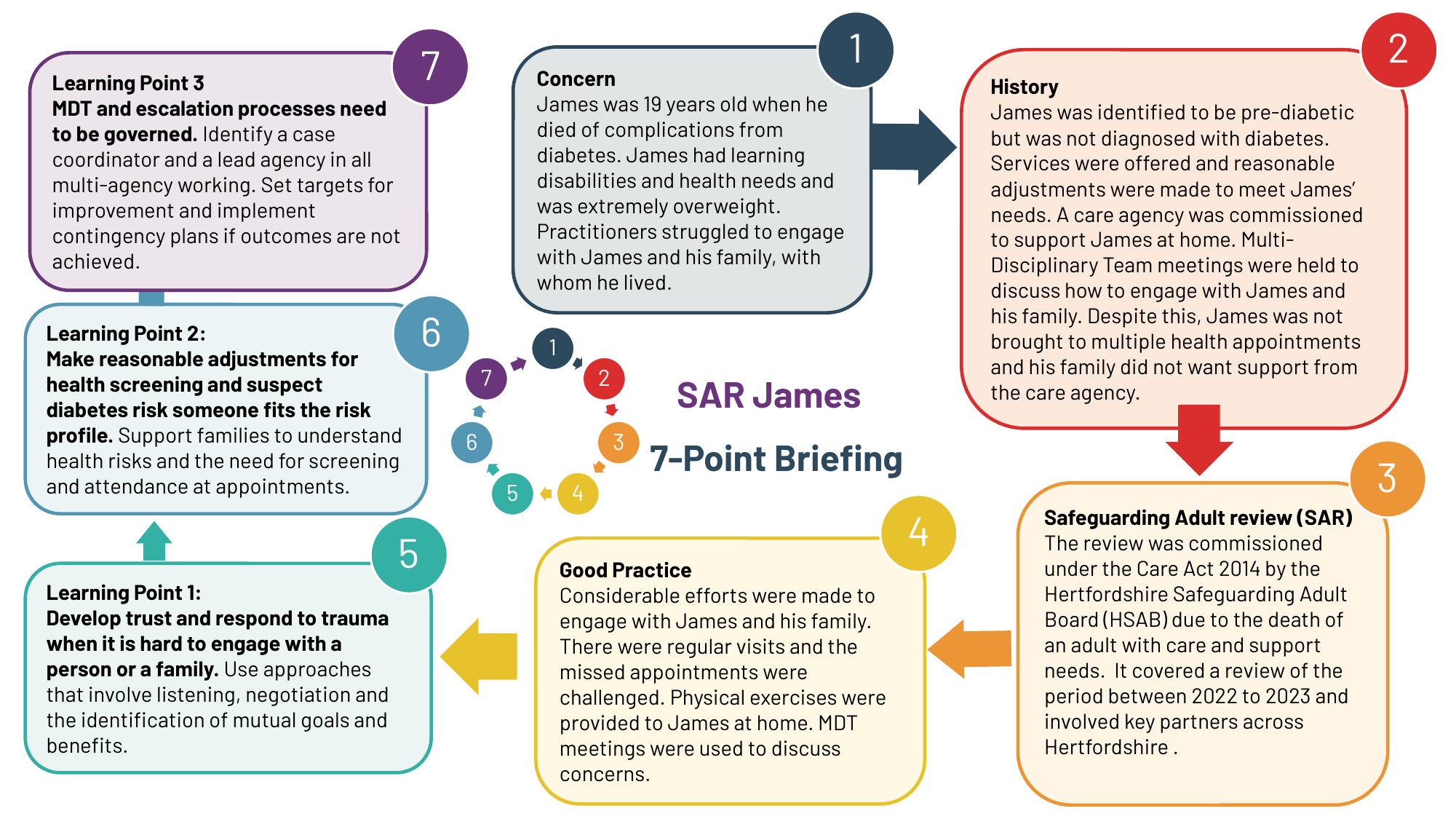

1

2

7
Concern
James was 19 years old when he died of complications from diabetes. James had learning disabilities and health needs and was extremely overweight. Practitioners struggled to engage with James and his family, with whom he lived.
History
James was identified to be pre-diabetic but was not diagnosed with diabetes. Services were offered and reasonable adjustments were made to meet James’ needs. A care agency was commissioned to support James at home. Multi-Disciplinary Team meetings were held to discuss how to engage with James and his family. Despite this, James was not brought to multiple health appointments and his family did not want support from the care agency.
Learning Point 3
MDT and escalation processes need to be governed. Identify a case coordinator and a lead agency in all multi-agency working. Set targets for improvement and implement contingency plans if outcomes are not achieved.

6
Learning Point 2:
Make reasonable adjustments for health screening and suspect diabetes risk someone fits the risk profile. Support families to understand health risks and the need for screening and attendance at appointments.
1

2

3

4

5

6

7

SAR James

7-Point Briefing

3
Safeguarding Adult review (SAR)
The review was commissioned under the Care Act 2014 by the Hertfordshire Safeguarding Adult Board (HSAB) due to the death of an adult with care and support needs.  It covered a review of the period between 2022 to 2023 and involved key partners across Hertfordshire .

4

5

Good Practice
Considerable efforts were made to engage with James and his family. There were regular visits and the missed appointments were challenged. Physical exercises were provided to James at home. MDT meetings were used to discuss concerns.
Learning Point 1:
Develop trust and respond to trauma when it is hard to engage with a person or a family. Use approaches that involve listening, negotiation and the identification of mutual goals and benefits.